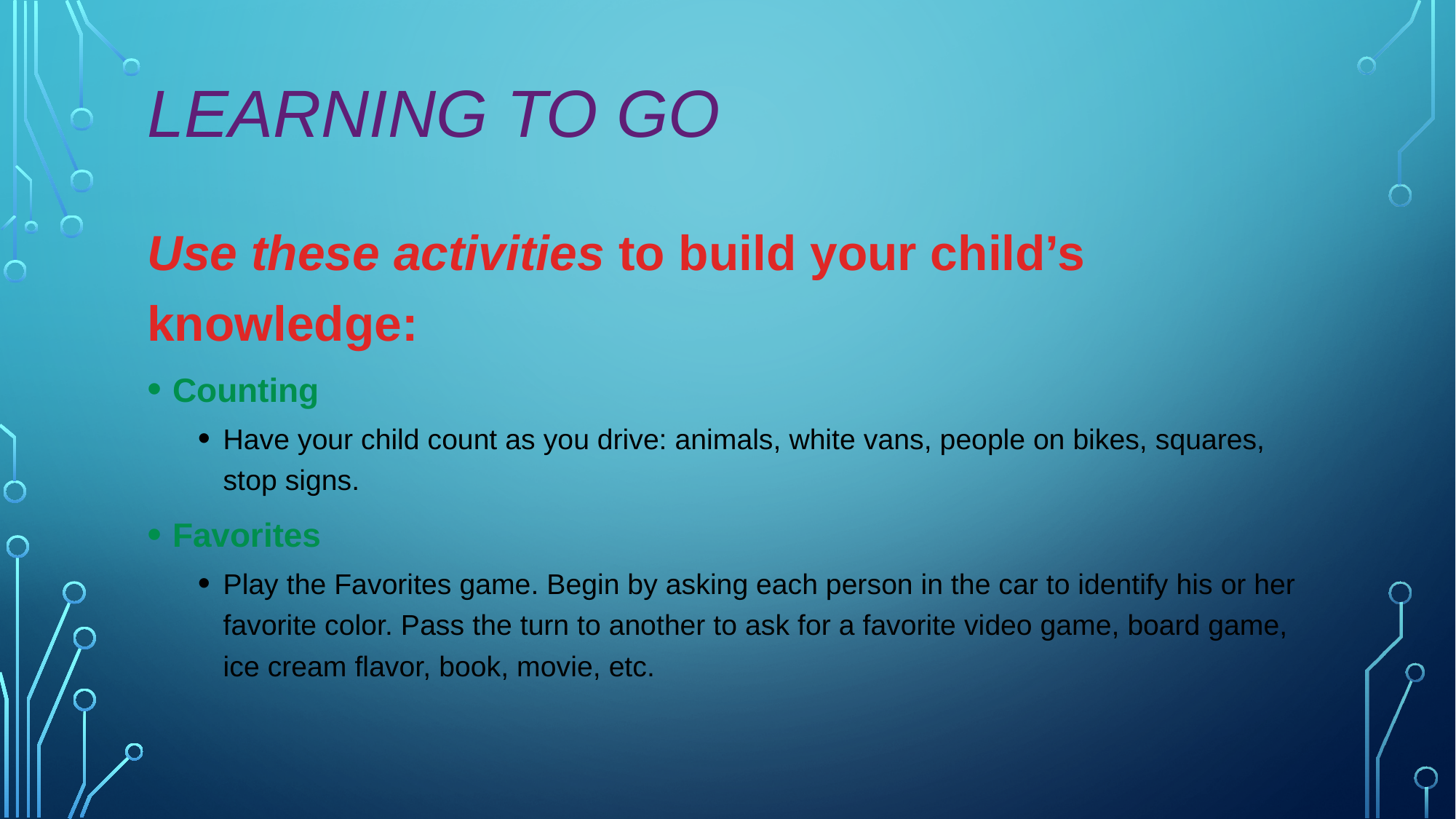

# Learning To Go
Use these activities to build your child’s knowledge:
Counting
Have your child count as you drive: animals, white vans, people on bikes, squares, stop signs.
Favorites
Play the Favorites game. Begin by asking each person in the car to identify his or her favorite color. Pass the turn to another to ask for a favorite video game, board game, ice cream flavor, book, movie, etc.